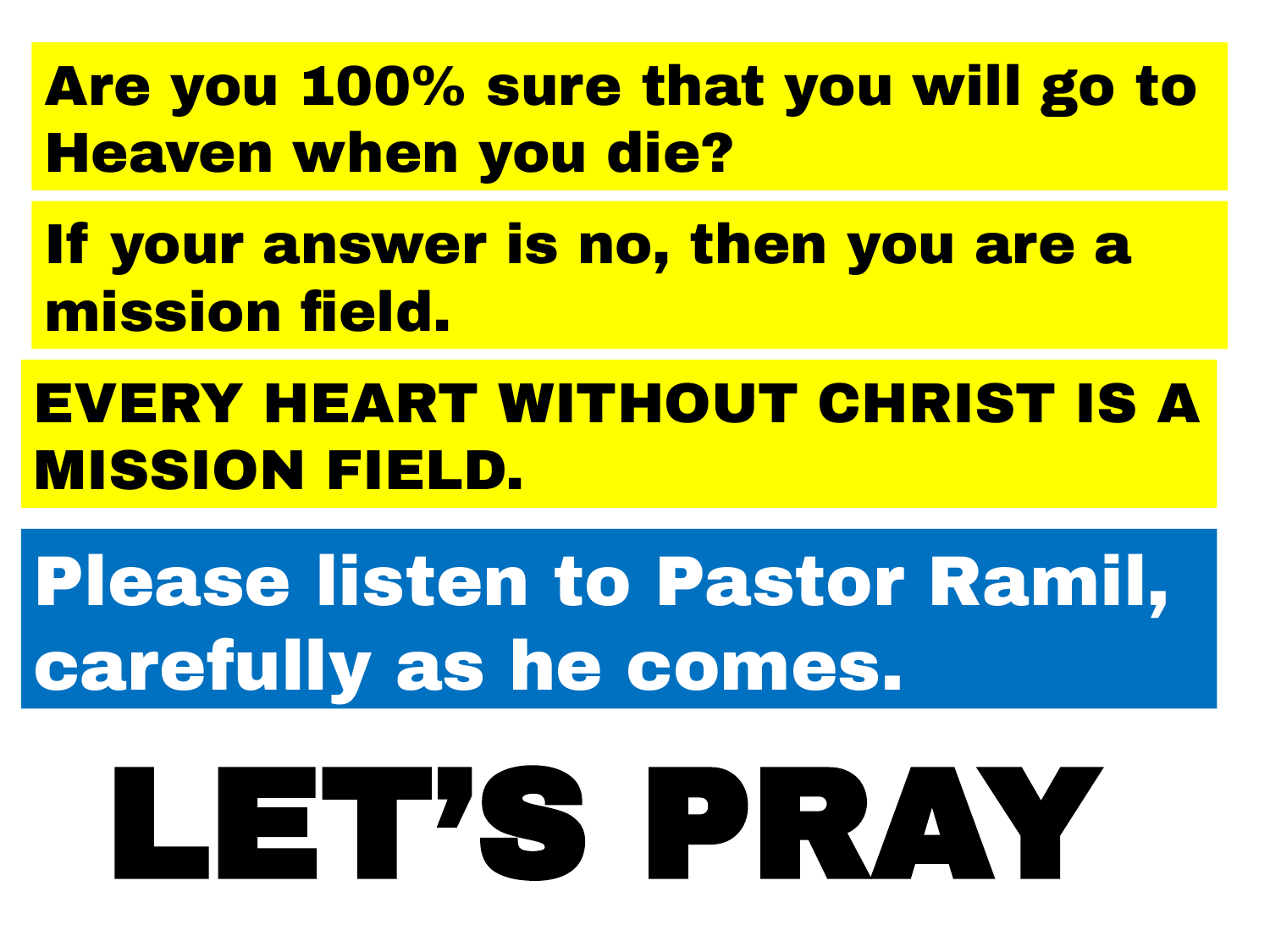

Are you 100% sure that you will go to Heaven when you die?
If your answer is no, then you are a mission field.
EVERY HEART WITHOUT CHRIST IS A MISSION FIELD.
Please listen to Pastor Ramil, carefully as he comes.
LET’S PRAY